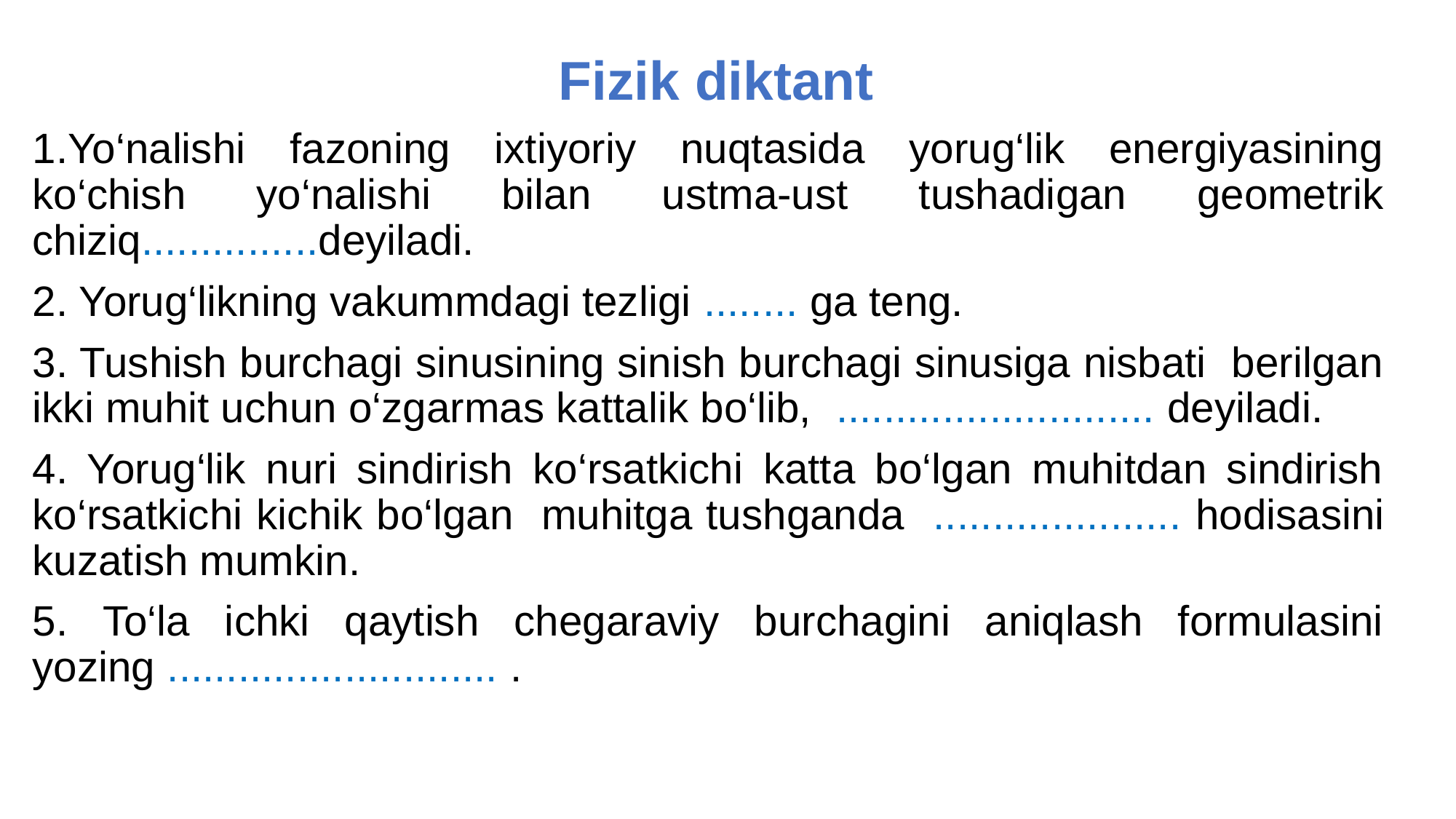

Fizik diktant
1.Yo‘nalishi fazoning ixtiyoriy nuqtasida yorug‘lik energiyasining ko‘chish yo‘nalishi bilan ustma-ust tushadigan geometrik chiziq...............deyiladi.
2. Yorug‘likning vakummdagi tezligi ........ ga teng.
3. Tushish burchagi sinusining sinish burchagi sinusiga nisbati  berilgan ikki muhit uchun o‘zgarmas kattalik bo‘lib,  ........................... deyiladi.
4. Yorug‘lik nuri sindirish ko‘rsatkichi katta bo‘lgan muhitdan sindirish ko‘rsatkichi kichik bo‘lgan  muhitga tushganda  ..................... hodisasini kuzatish mumkin.
5. To‘la ichki qaytish chegaraviy burchagini aniqlash formulasini yozing ............................ .